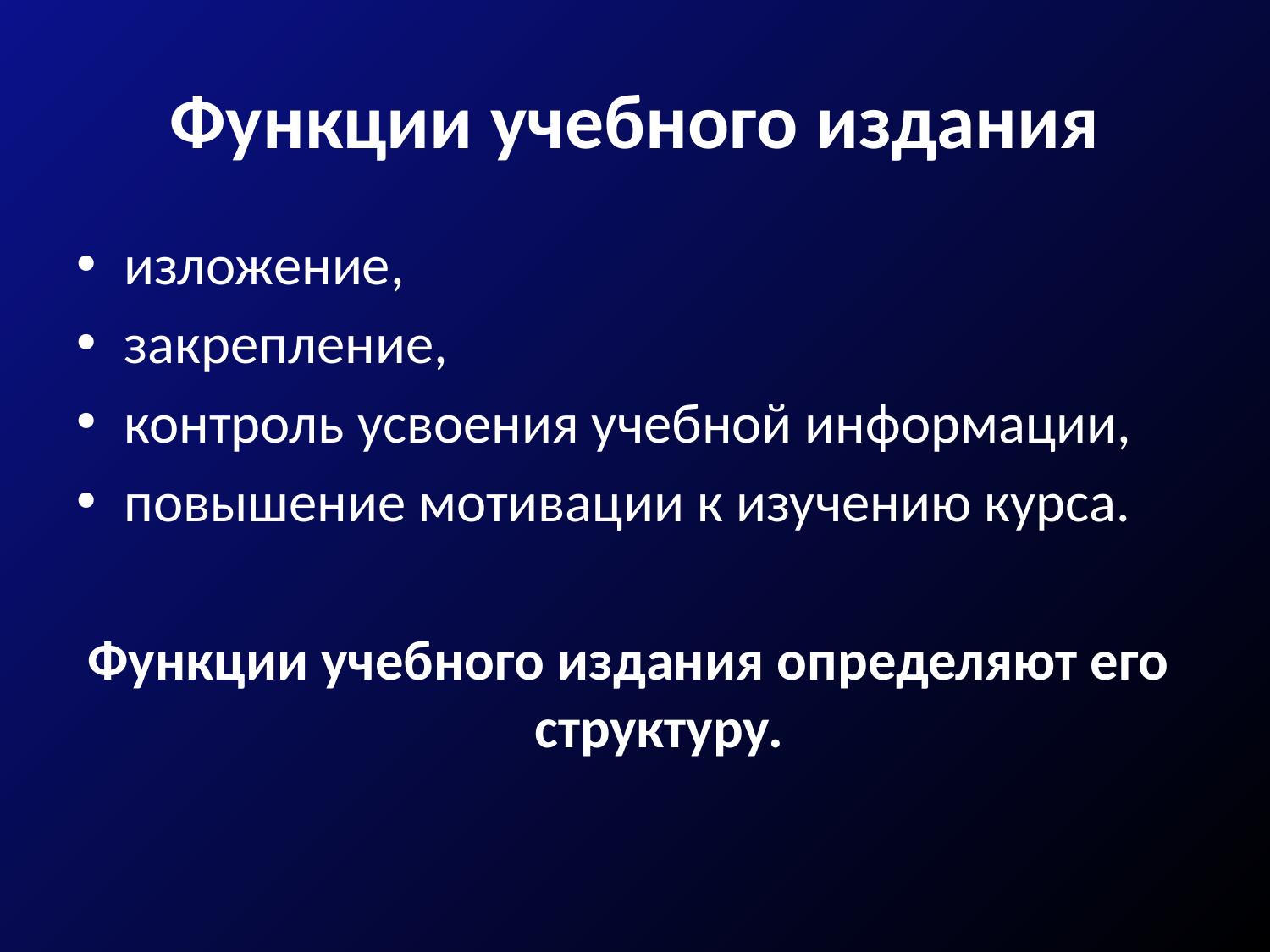

# Функции учебного издания
изложение,
закрепление,
контроль усвоения учебной информации,
повышение мотивации к изучению курса.

Функции учебного издания определяют его  структуру.